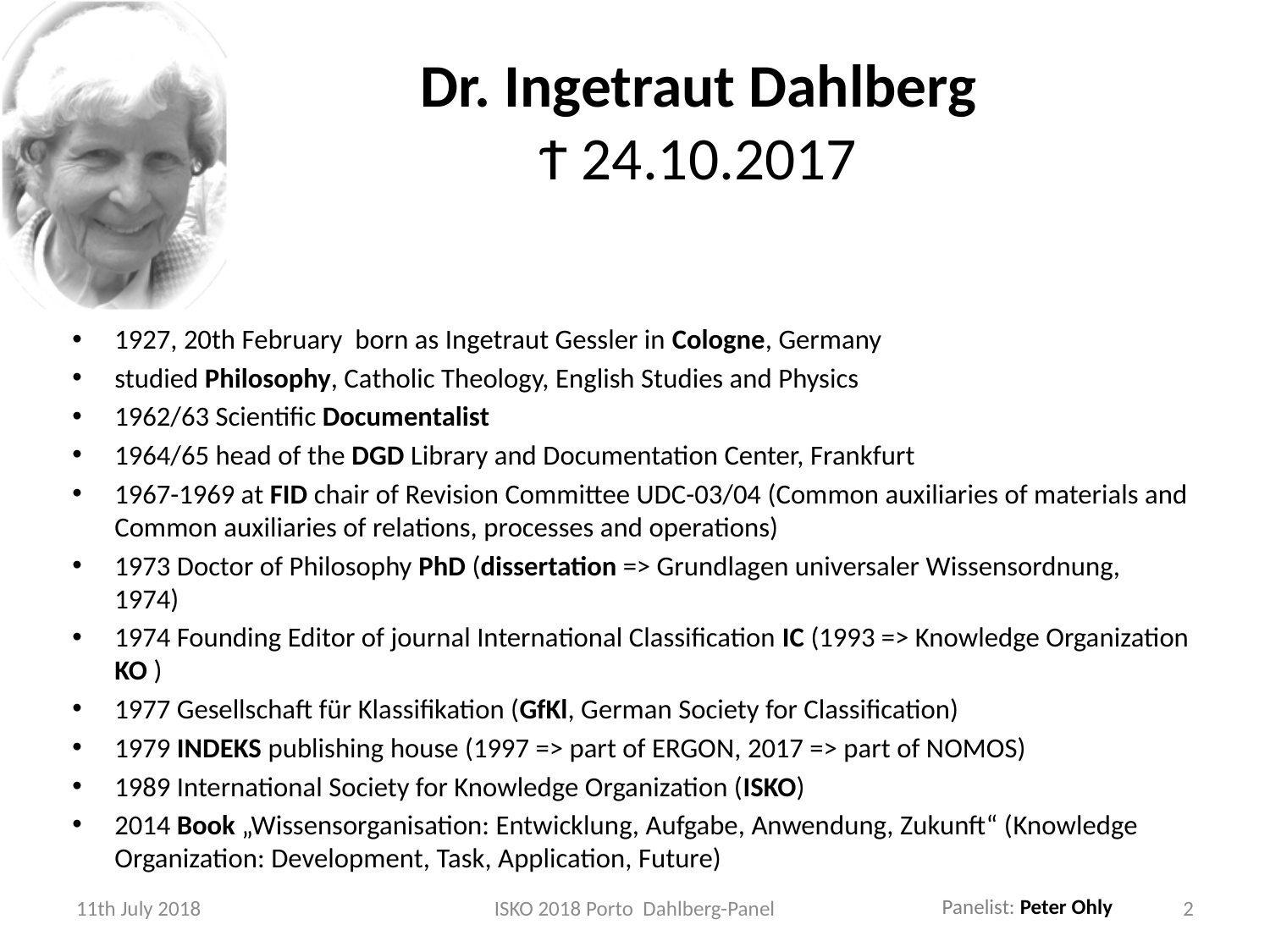

# Dr. Ingetraut Dahlberg Ϯ 24.10.2017

1927, 20th February  born as Ingetraut Gessler in Cologne, Germany
studied Philosophy, Catholic Theology, English Studies and Physics
1962/63 Scientific Documentalist
1964/65 head of the DGD Library and Documentation Center, Frankfurt
1967-1969 at FID chair of Revision Committee UDC-03/04 (Common auxiliaries of materials and Common auxiliaries of relations, processes and operations)
1973 Doctor of Philosophy PhD (dissertation => Grundlagen universaler Wissensordnung, 1974)
1974 Founding Editor of journal International Classification IC (1993 => Knowledge Organization KO )
1977 Gesellschaft für Klassifikation (GfKl, German Society for Classification)
1979 INDEKS publishing house (1997 => part of ERGON, 2017 => part of NOMOS)
1989 International Society for Knowledge Organization (ISKO)
2014 Book „Wissensorganisation: Entwicklung, Aufgabe, Anwendung, Zukunft“ (Knowledge Organization: Development, Task, Application, Future)
11th July 2018

ISKO 2018 Porto  Dahlberg-Panel

2
Panelist: Peter Ohly